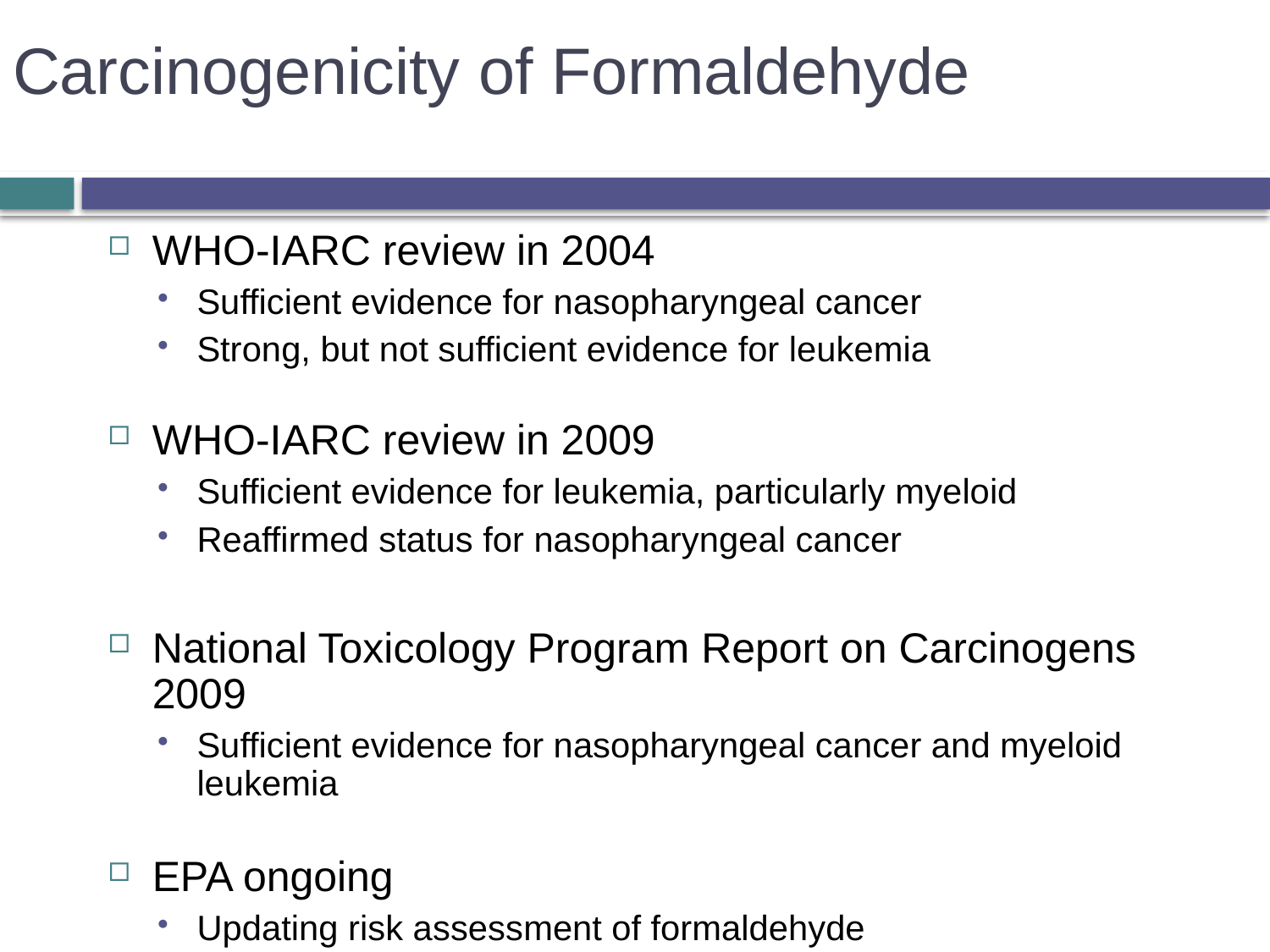

# Carcinogenicity of Formaldehyde
WHO-IARC review in 2004
Sufficient evidence for nasopharyngeal cancer
Strong, but not sufficient evidence for leukemia

WHO-IARC review in 2009
Sufficient evidence for leukemia, particularly myeloid
Reaffirmed status for nasopharyngeal cancer

National Toxicology Program Report on Carcinogens 2009
Sufficient evidence for nasopharyngeal cancer and myeloid leukemia

EPA ongoing
Updating risk assessment of formaldehyde